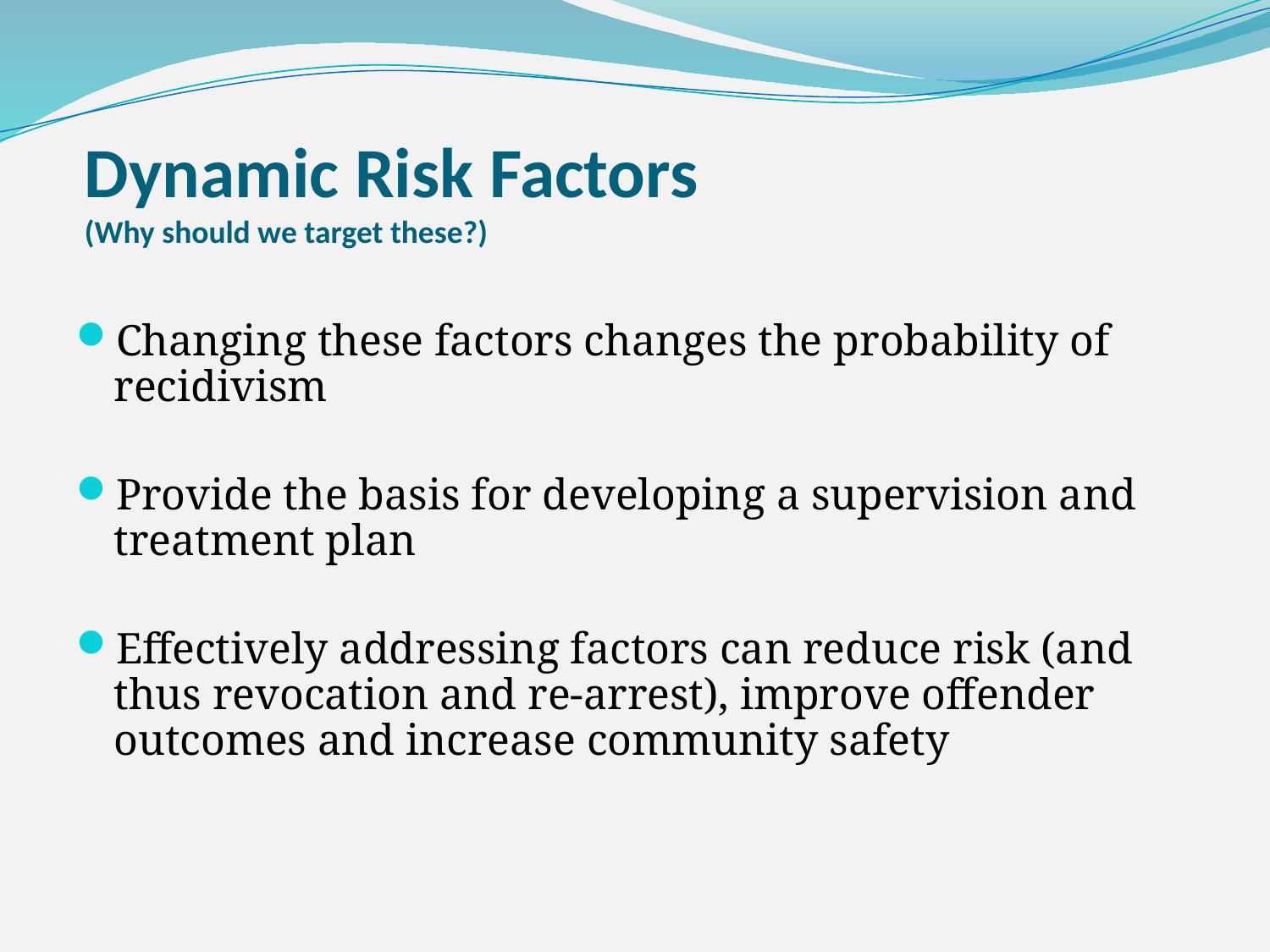

# Dynamic Risk Factors (Why should we target these?)

Changing these factors changes the probability of recidivism

Provide the basis for developing a supervision and treatment plan

Effectively addressing factors can reduce risk (and thus revocation and re-arrest), improve offender outcomes and increase community safety